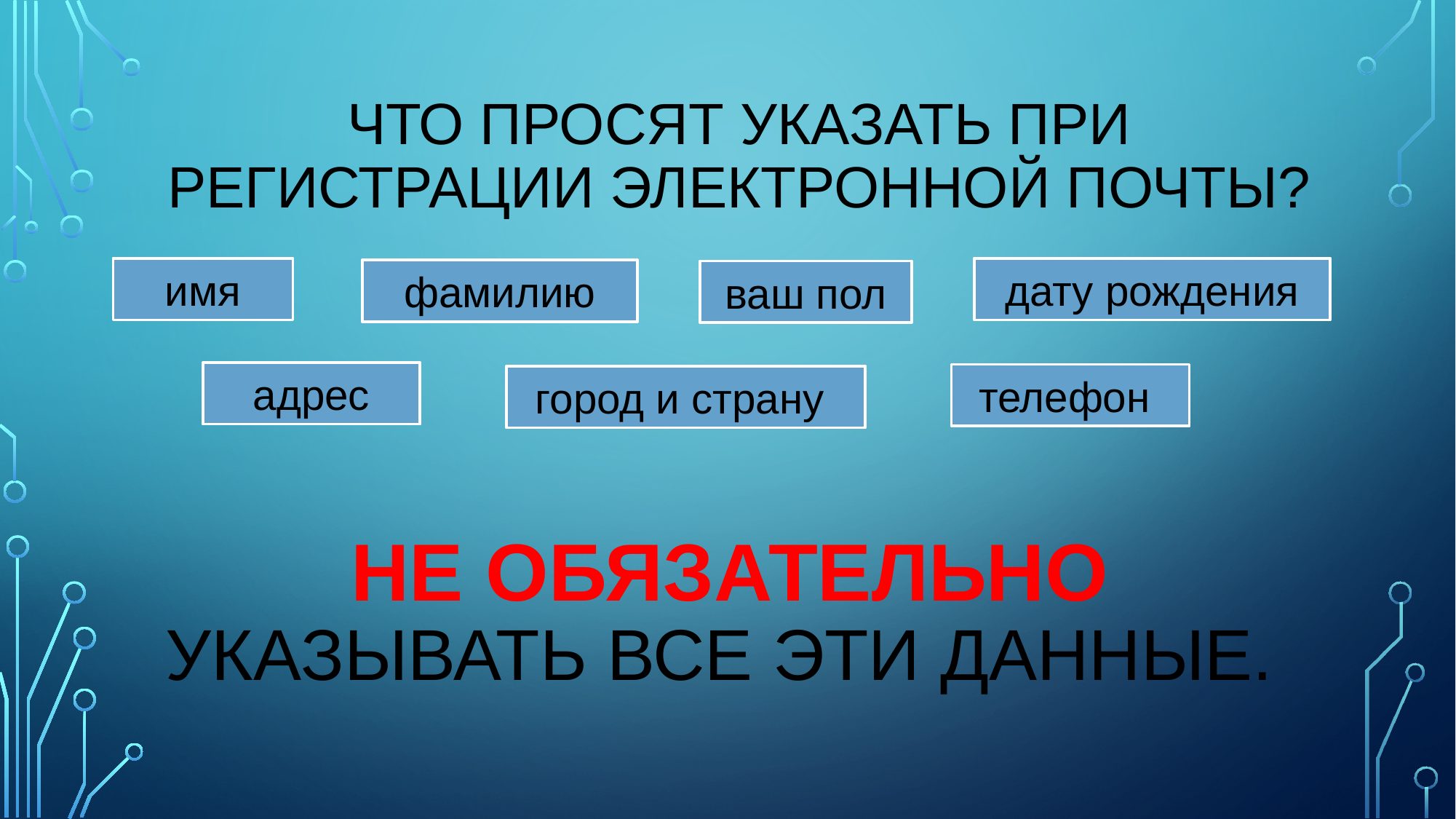

Что просят указать При регистрации электронной почты?
имя
дату рождения
фамилию
ваш пол
адрес
телефон
город и страну
Не обязательно указывать ВСЕ эти данные.